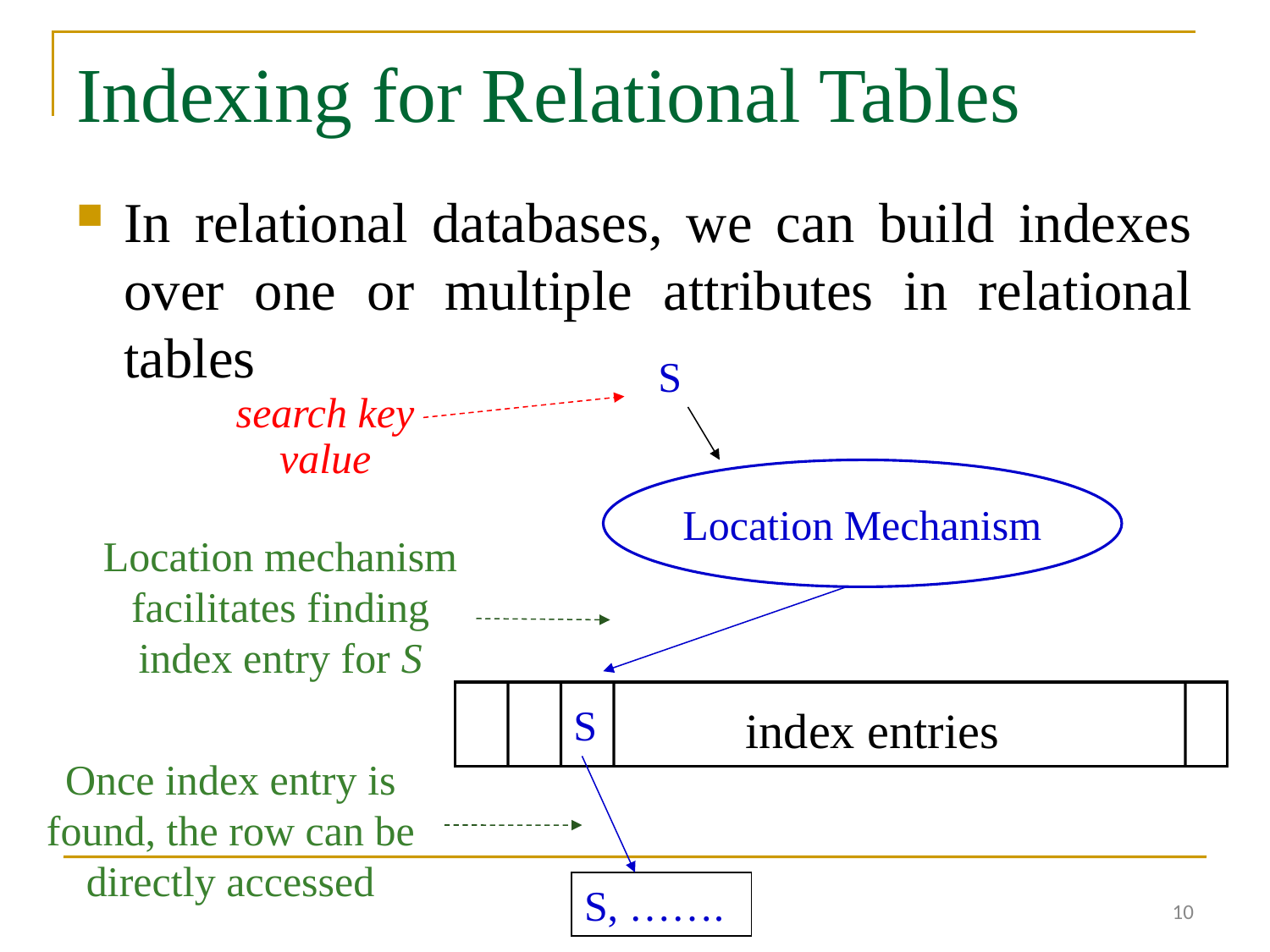

# Indexing for Relational Tables
In relational databases, we can build indexes over one or multiple attributes in relational tables

S
search key
value

Location Mechanism
Location mechanism
facilitates finding
index entry for S

S
index entries
Once index entry is found, the row can be directly accessed

10

S, …….